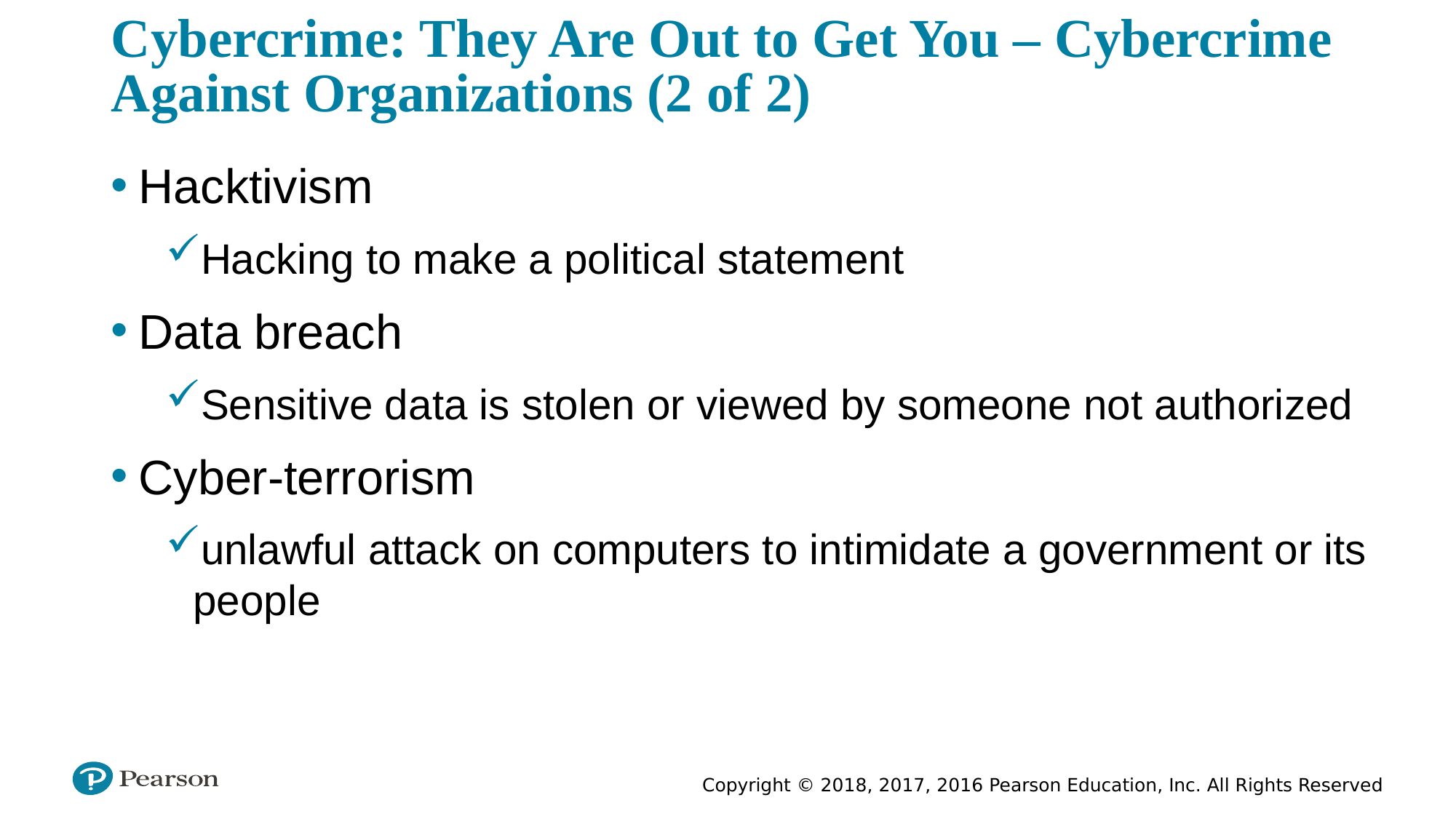

# Cybercrime: They Are Out to Get You – Cybercrime Against Organizations (2 of 2)
Hacktivism
Hacking to make a political statement
Data breach
Sensitive data is stolen or viewed by someone not authorized
Cyber-terrorism
unlawful attack on computers to intimidate a government or its people